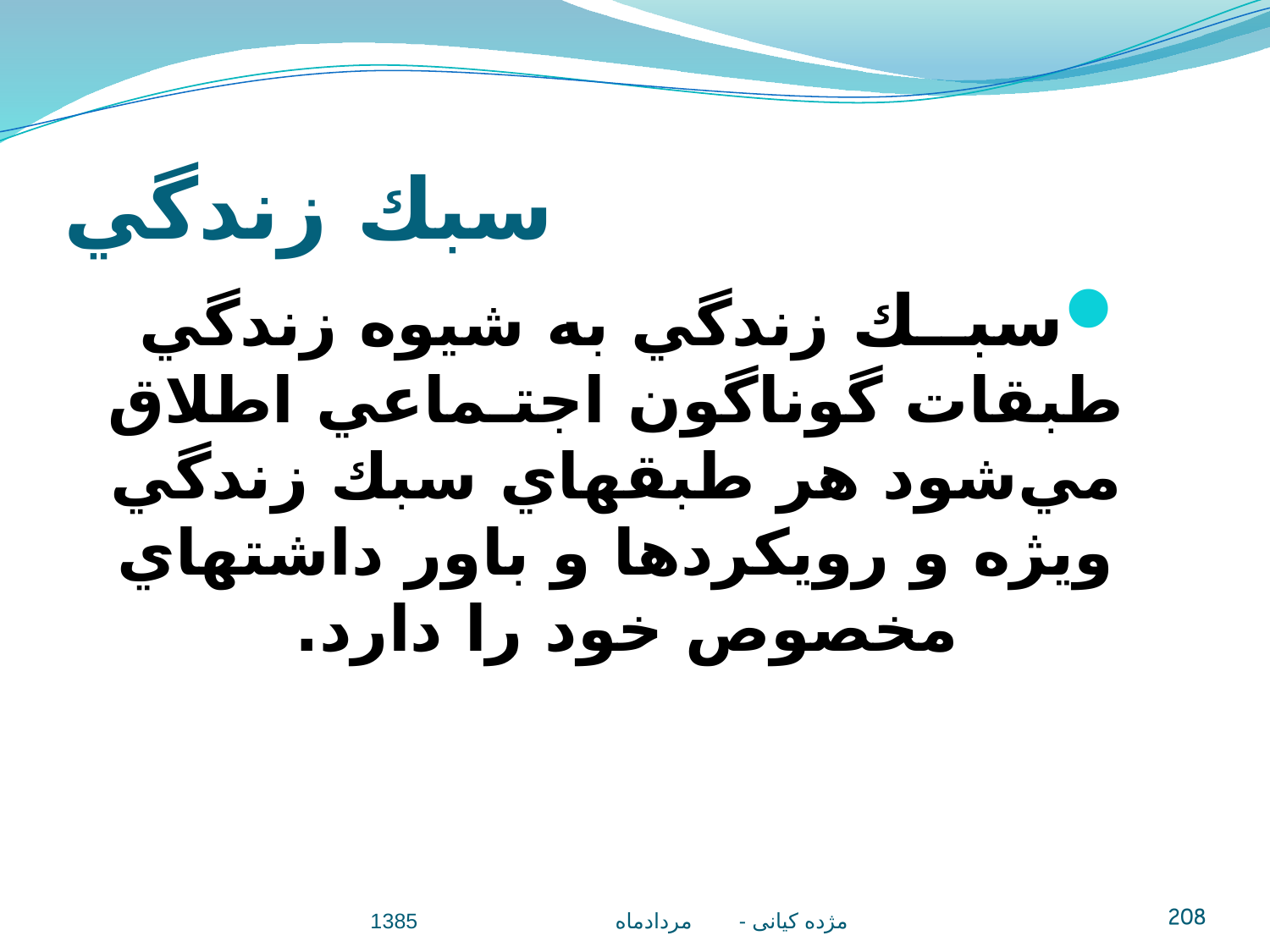

# سبك زندگي
سبــك زندگي به شيوه زندگي طبقات گوناگون اجتـماعي اطلاق مي‌شود هر طبقه‎اي سبك زندگي ويژه و رويكردها و باور داشتهاي مخصوص خود را دارد.
مژده کيانی - مردادماه 1385
208